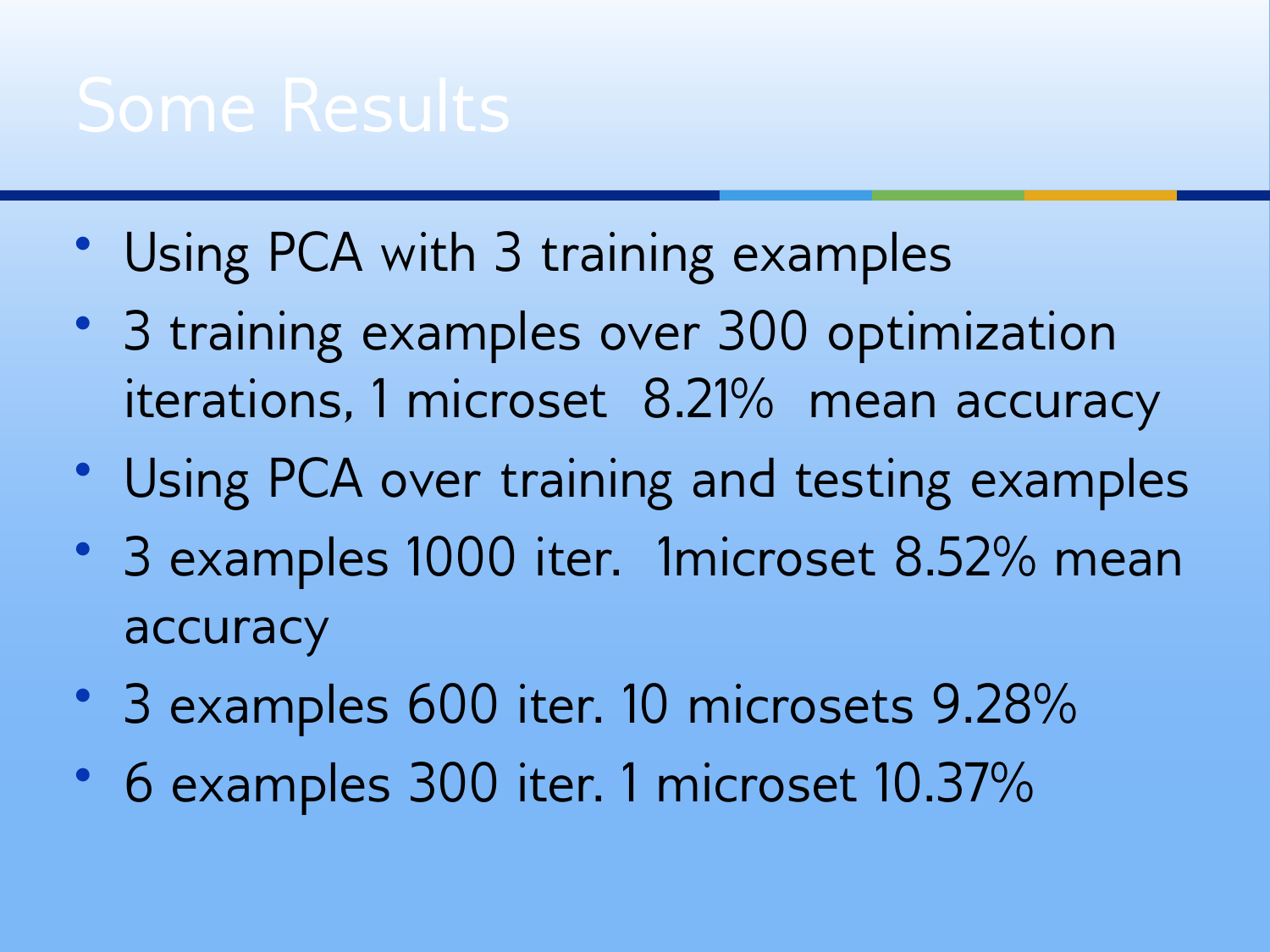

# Some Results
Using PCA with 3 training examples
3 training examples over 300 optimization iterations, 1 microset  8.21%  mean accuracy
Using PCA over training and testing examples
3 examples 1000 iter.  1microset 8.52% mean accuracy
3 examples 600 iter. 10 microsets 9.28%
6 examples 300 iter. 1 microset 10.37%